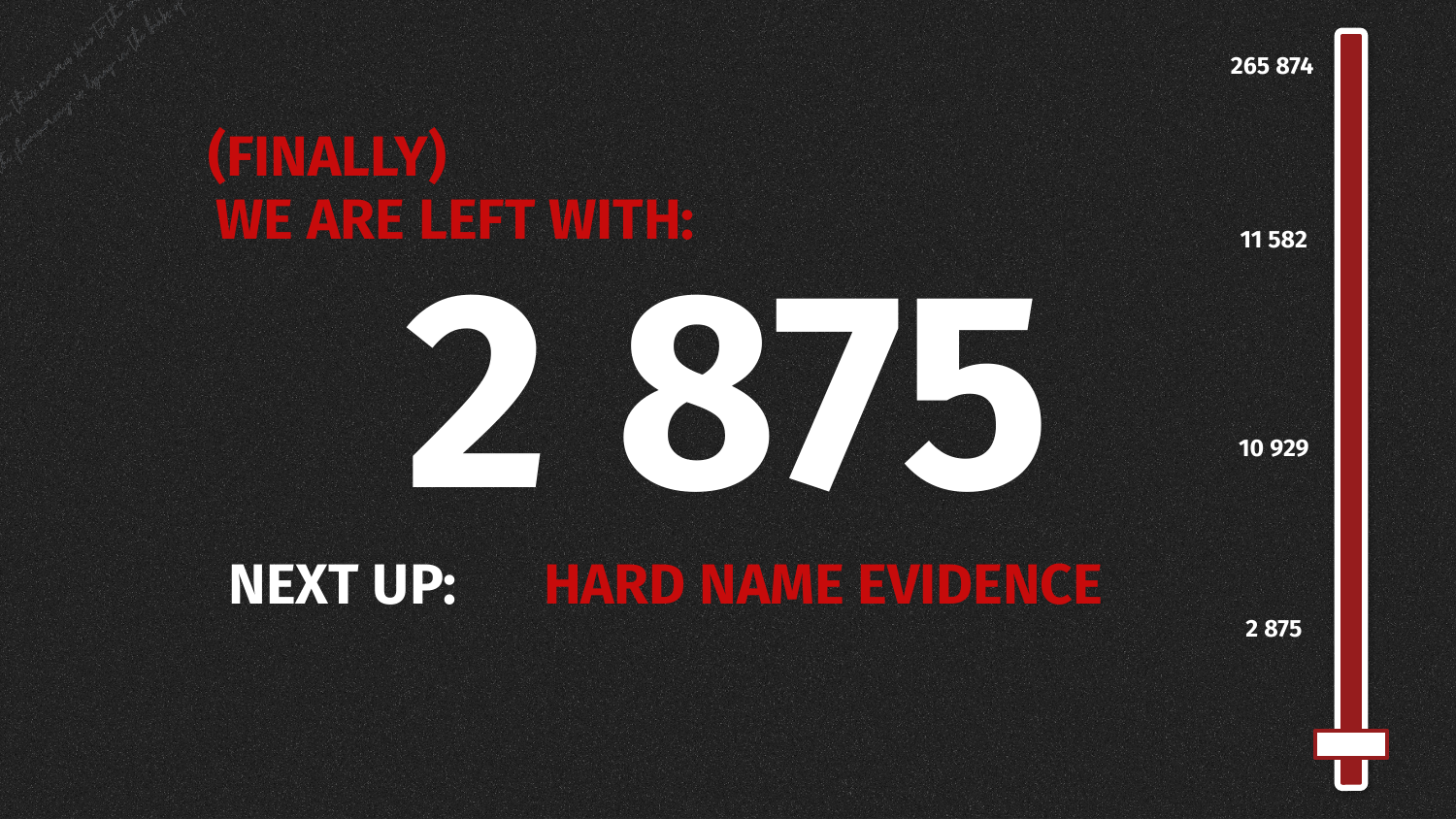

# 265 874
(FINALLY)
WE ARE LEFT WITH:
11 582
2 875
10 929
NEXT UP:
HARD NAME EVIDENCE
2 875